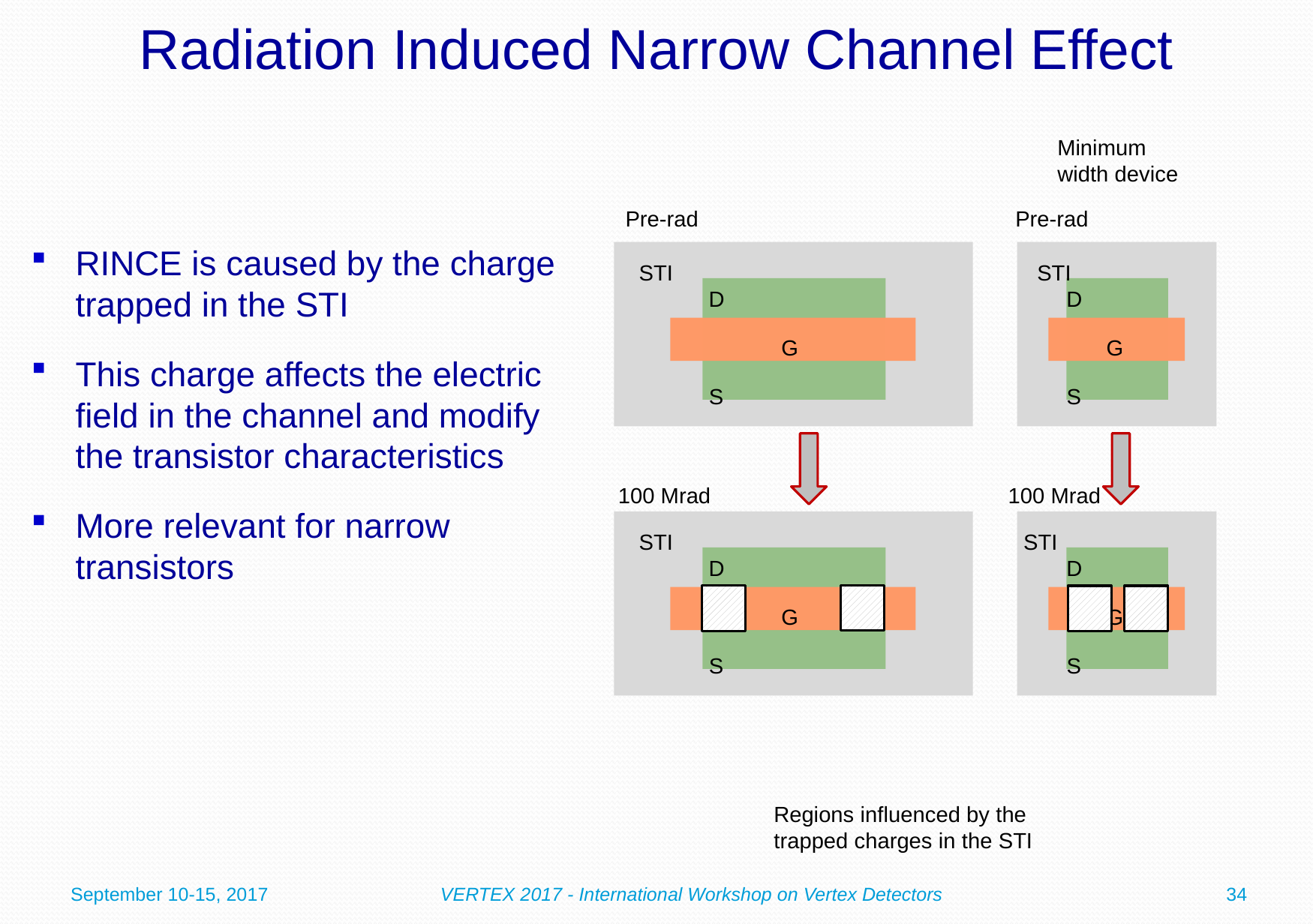

# Radiation Induced Narrow Channel Effect
Minimum width device
Pre-rad
Pre-rad
RINCE is caused by the charge trapped in the STI
This charge affects the electric field in the channel and modify the transistor characteristics
More relevant for narrow transistors

STI
STI

D
D

G
G
S
S

100 Mrad
100 Mrad

STI
STI

D
D

G
G
S
S
Regions influenced by the trapped charges in the STI
September 10-15, 2017
VERTEX 2017 - International Workshop on Vertex Detectors
34